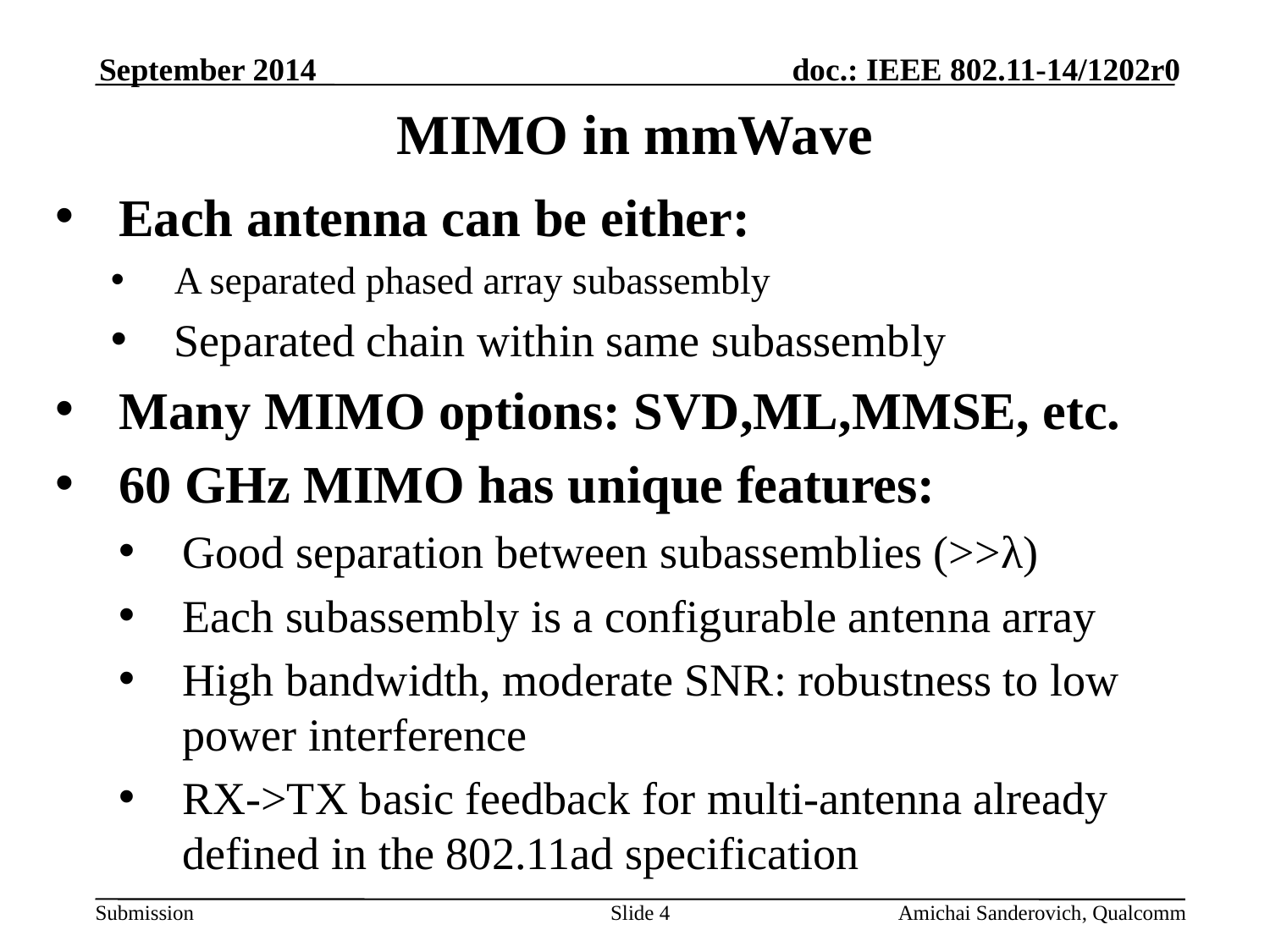

September 2014
# MIMO in mmWave
Each antenna can be either:
A separated phased array subassembly
Separated chain within same subassembly
Many MIMO options: SVD,ML,MMSE, etc.
60 GHz MIMO has unique features:
Good separation between subassemblies (>>λ)
Each subassembly is a configurable antenna array
High bandwidth, moderate SNR: robustness to low power interference
RX->TX basic feedback for multi-antenna already defined in the 802.11ad specification
Slide 4
Amichai Sanderovich, Qualcomm